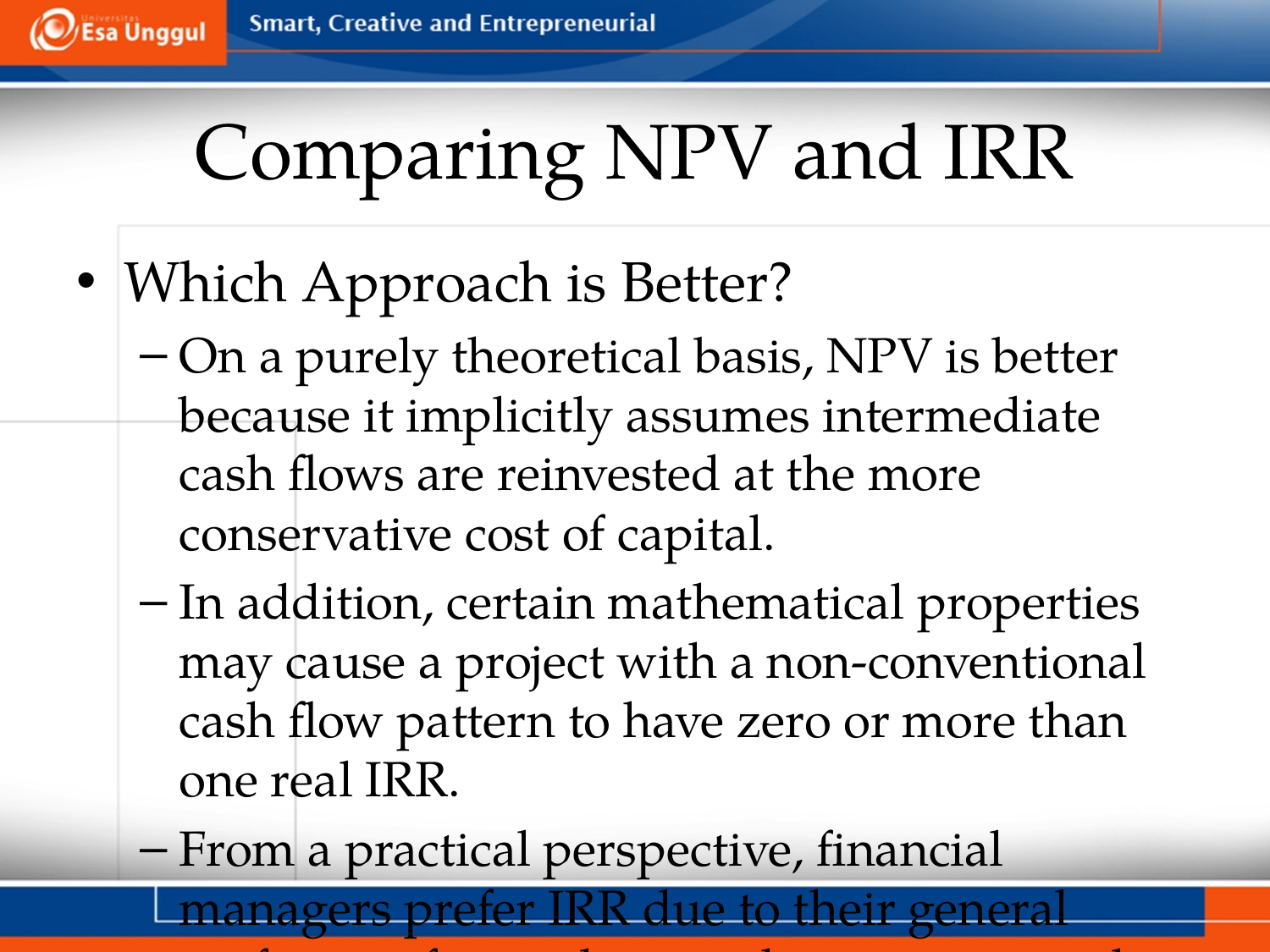

# Comparing NPV and IRR
Which Approach is Better?
On a purely theoretical basis, NPV is better because it implicitly assumes intermediate cash flows are reinvested at the more conservative cost of capital.
In addition, certain mathematical properties may cause a project with a non-conventional cash flow pattern to have zero or more than one real IRR.
From a practical perspective, financial managers prefer IRR due to their general preference for working with more intuitively appealing rates of return.